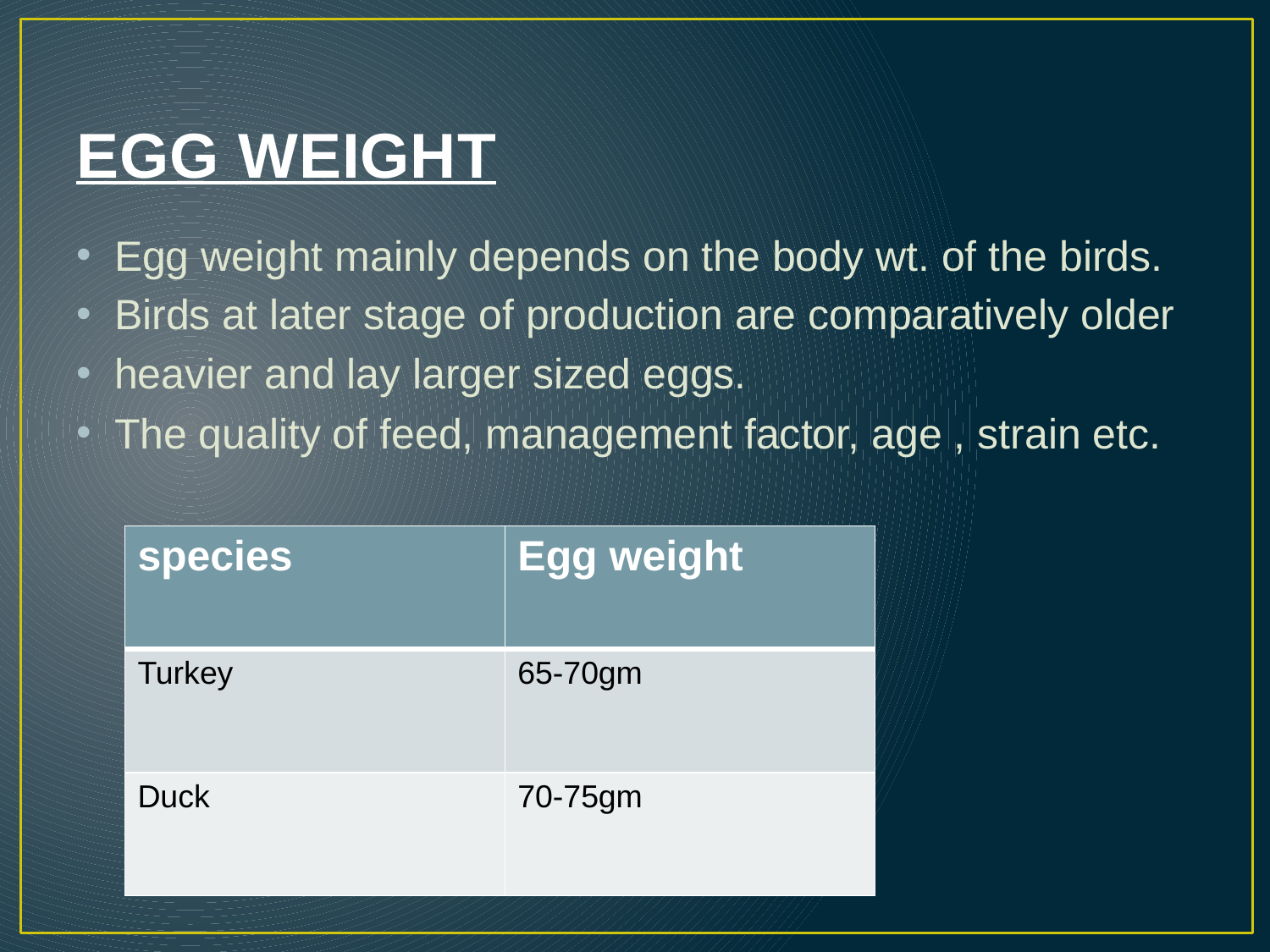

# EGG WEIGHT
Egg weight mainly depends on the body wt. of the birds.
Birds at later stage of production are comparatively older
heavier and lay larger sized eggs.
The quality of feed, management factor, age , strain etc.

| species | Egg weight |
| --- | --- |
| Turkey | 65-70gm |
| Duck | 70-75gm |